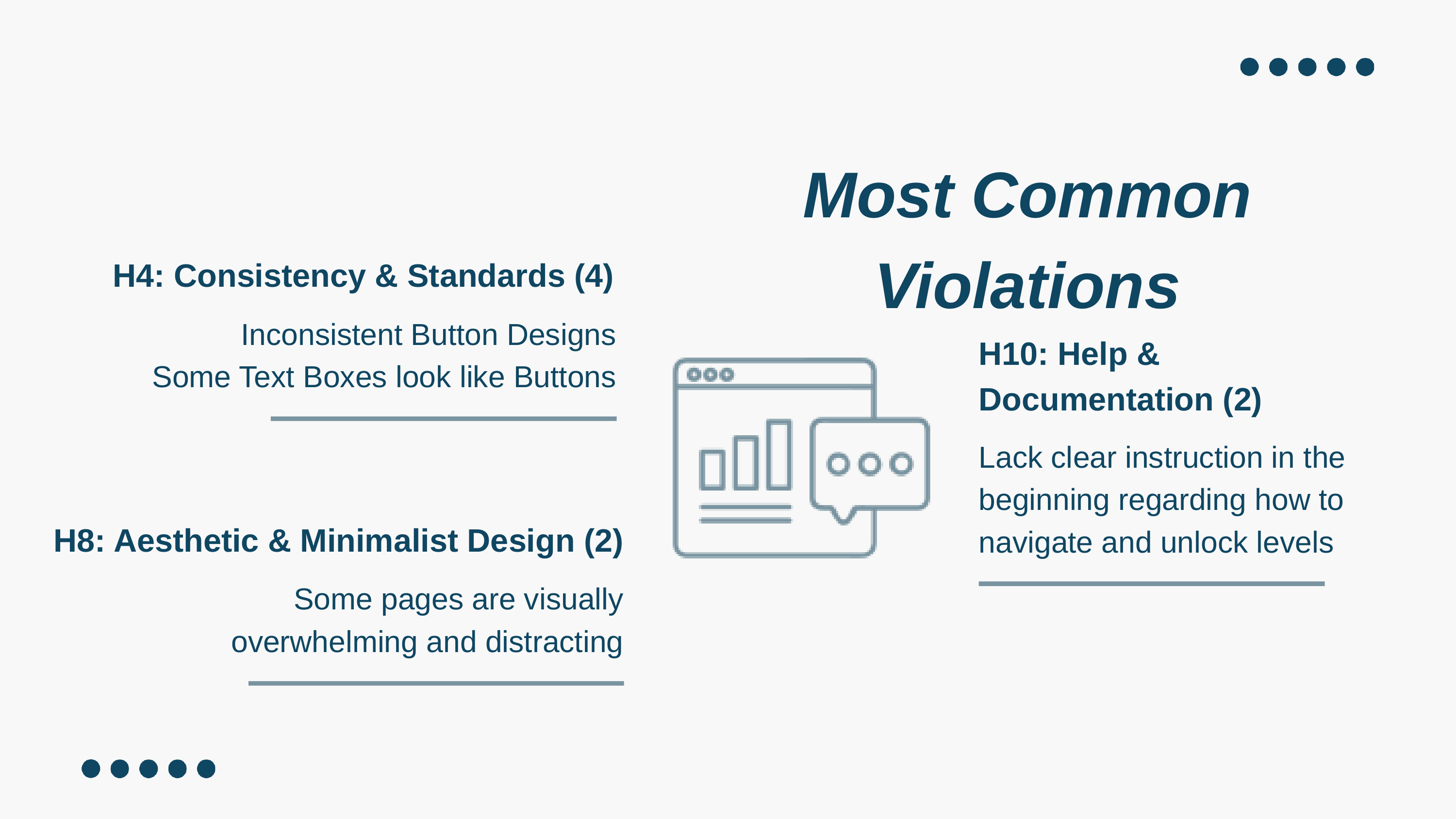

Most Common Violations
H4: Consistency & Standards (4)
Inconsistent Button Designs
Some Text Boxes look like Buttons
H10: Help & Documentation (2)

Lack clear instruction in the beginning regarding how to navigate and unlock levels
H8: Aesthetic & Minimalist Design (2)
Some pages are visually overwhelming and distracting